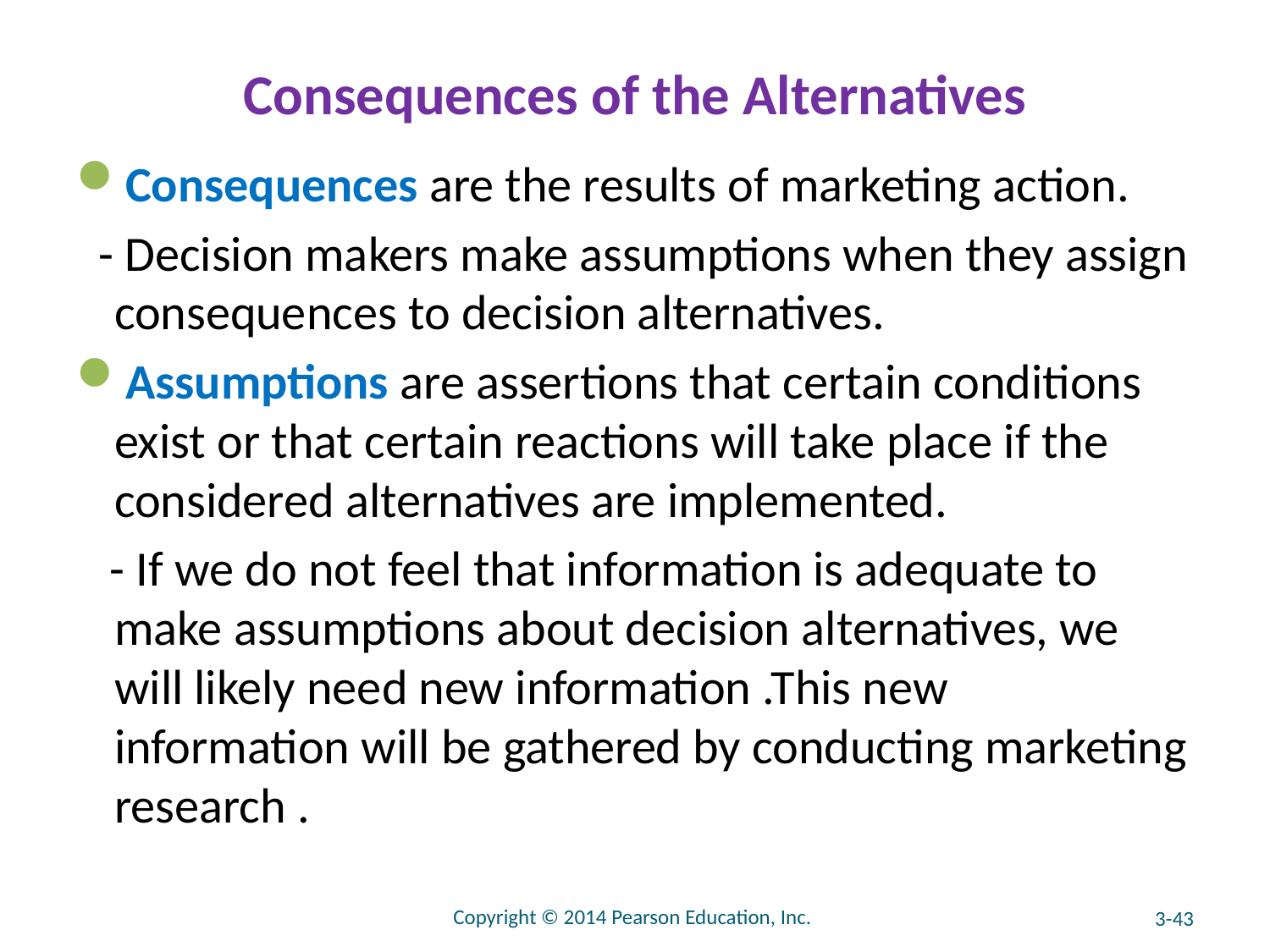

# Consequences of the Alternatives
Consequences are the results of marketing action.
  - Decision makers make assumptions when they assign consequences to decision alternatives.
Assumptions are assertions that certain conditions exist or that certain reactions will take place if the considered alternatives are implemented.
   - If we do not feel that information is adequate to make assumptions about decision alternatives, we will likely need new information .This new information will be gathered by conducting marketing research .